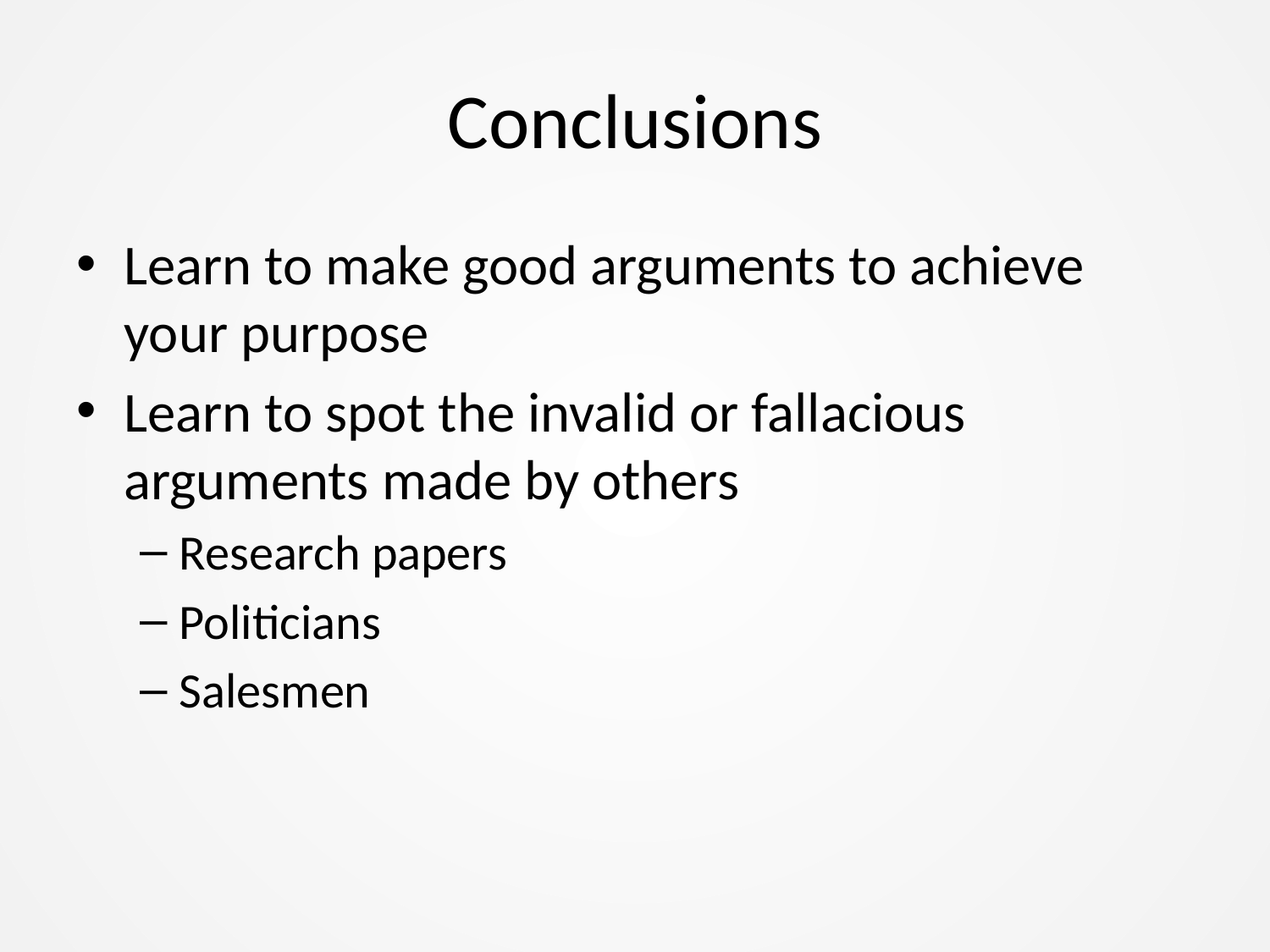

# Conclusions
Learn to make good arguments to achieve your purpose
Learn to spot the invalid or fallacious arguments made by others
Research papers
Politicians
Salesmen